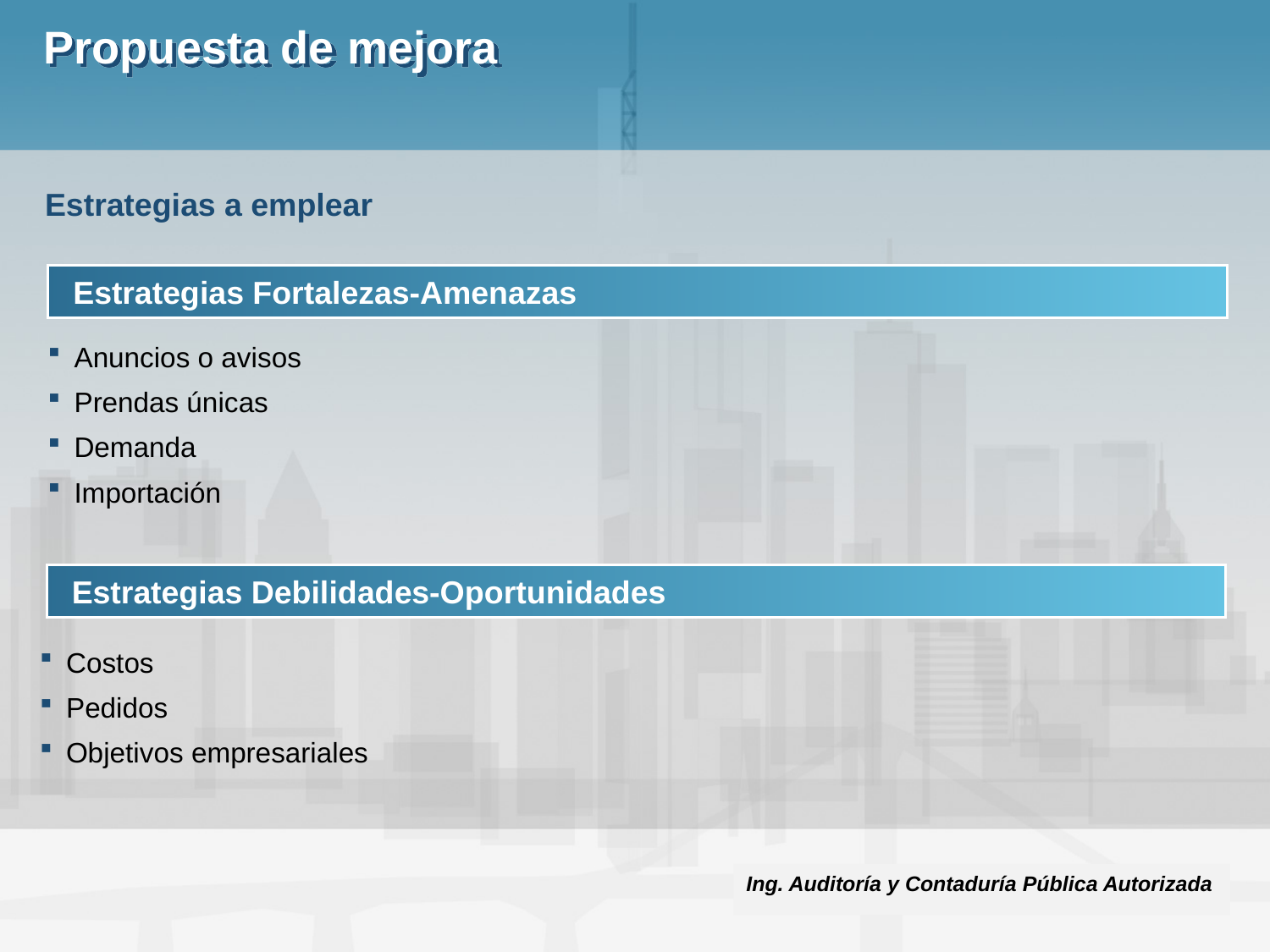

# Propuesta de mejora
Estrategias a emplear
Estrategias Fortalezas-Amenazas
Anuncios o avisos
Prendas únicas
Demanda
Importación

Estrategias Debilidades-Oportunidades
Costos
Pedidos
Objetivos empresariales
Ing. Auditoría y Contaduría Pública Autorizada